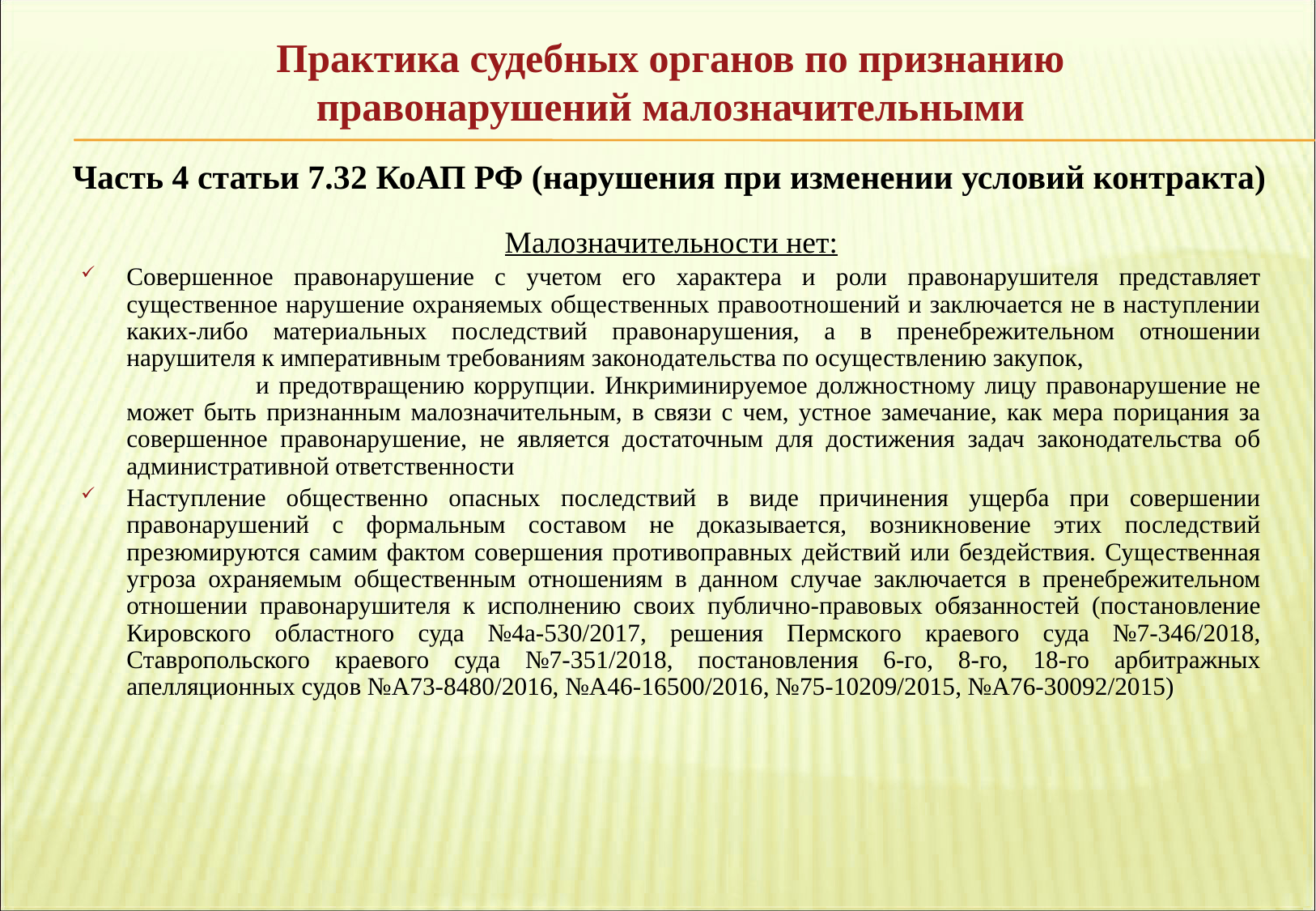

# Практика судебных органов по признанию правонарушений малозначительными
Часть 4 статьи 7.32 КоАП РФ (нарушения при изменении условий контракта)
Малозначительности нет:
Совершенное правонарушение с учетом его характера и роли правонарушителя представляет существенное нарушение охраняемых общественных правоотношений и заключается не в наступлении каких-либо материальных последствий правонарушения, а в пренебрежительном отношении нарушителя к императивным требованиям законодательства по осуществлению закупок,                                           и предотвращению коррупции. Инкриминируемое должностному лицу правонарушение не может быть признанным малозначительным, в связи с чем, устное замечание, как мера порицания за совершенное правонарушение, не является достаточным для достижения задач законодательства об административной ответственности
Наступление общественно опасных последствий в виде причинения ущерба при совершении правонарушений с формальным составом не доказывается, возникновение этих последствий презюмируются самим фактом совершения противоправных действий или бездействия. Существенная угроза охраняемым общественным отношениям в данном случае заключается в пренебрежительном отношении правонарушителя к исполнению своих публично-правовых обязанностей (постановление Кировского областного суда №4а-530/2017, решения Пермского краевого суда №7-346/2018, Ставропольского краевого суда №7-351/2018, постановления 6-го, 8-го, 18-го арбитражных апелляционных судов №А73-8480/2016, №А46-16500/2016, №75-10209/2015, №А76-30092/2015)